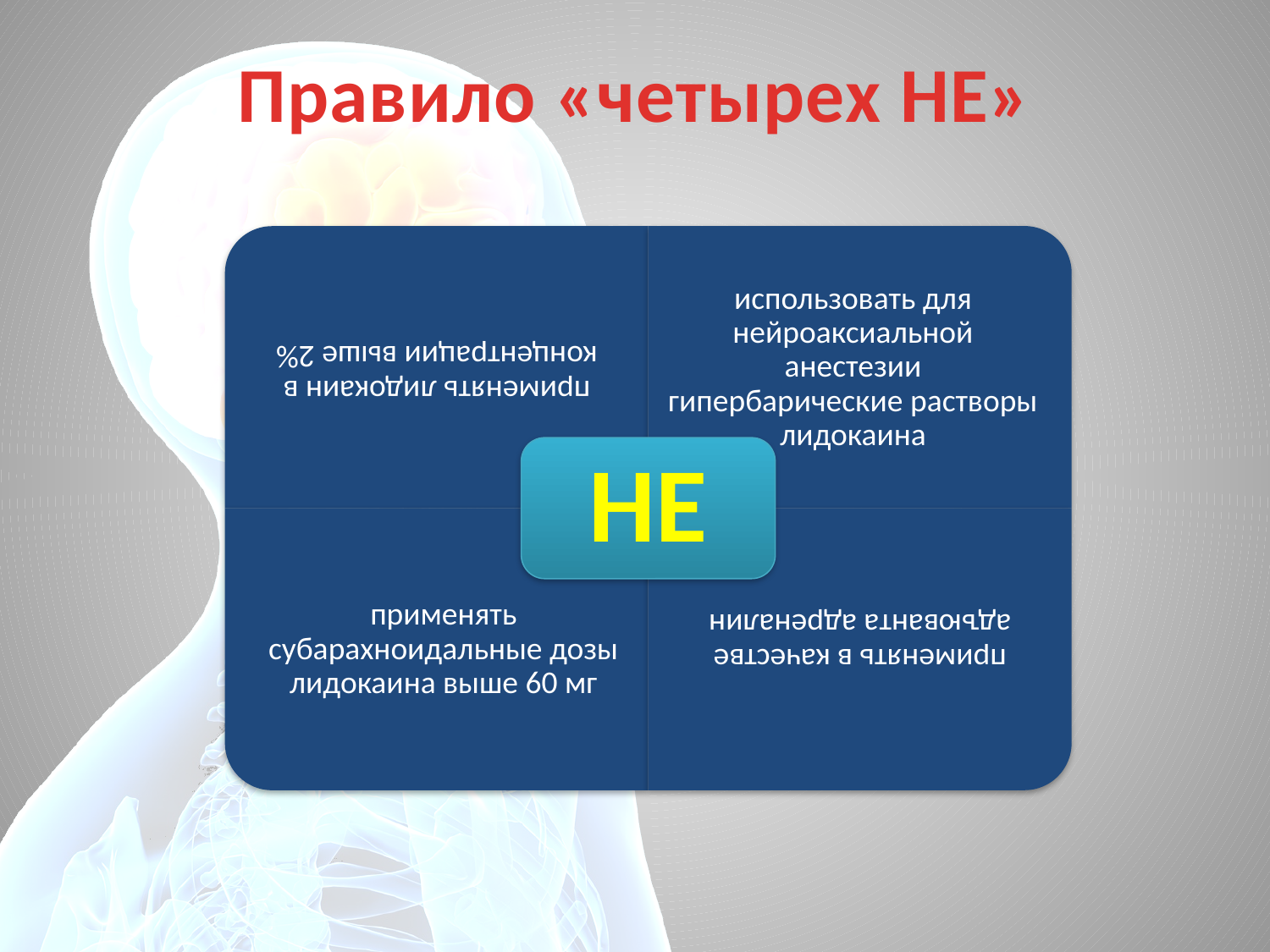

Правило «четырех НЕ»
применять лидокаин в концентрации выше 2%
использовать для нейроаксиальной анестезии гипербарические растворы лидокаина
применять субарахноидальные дозы лидокаина выше 60 мг
применять в качестве адъюванта адреналин
НЕ